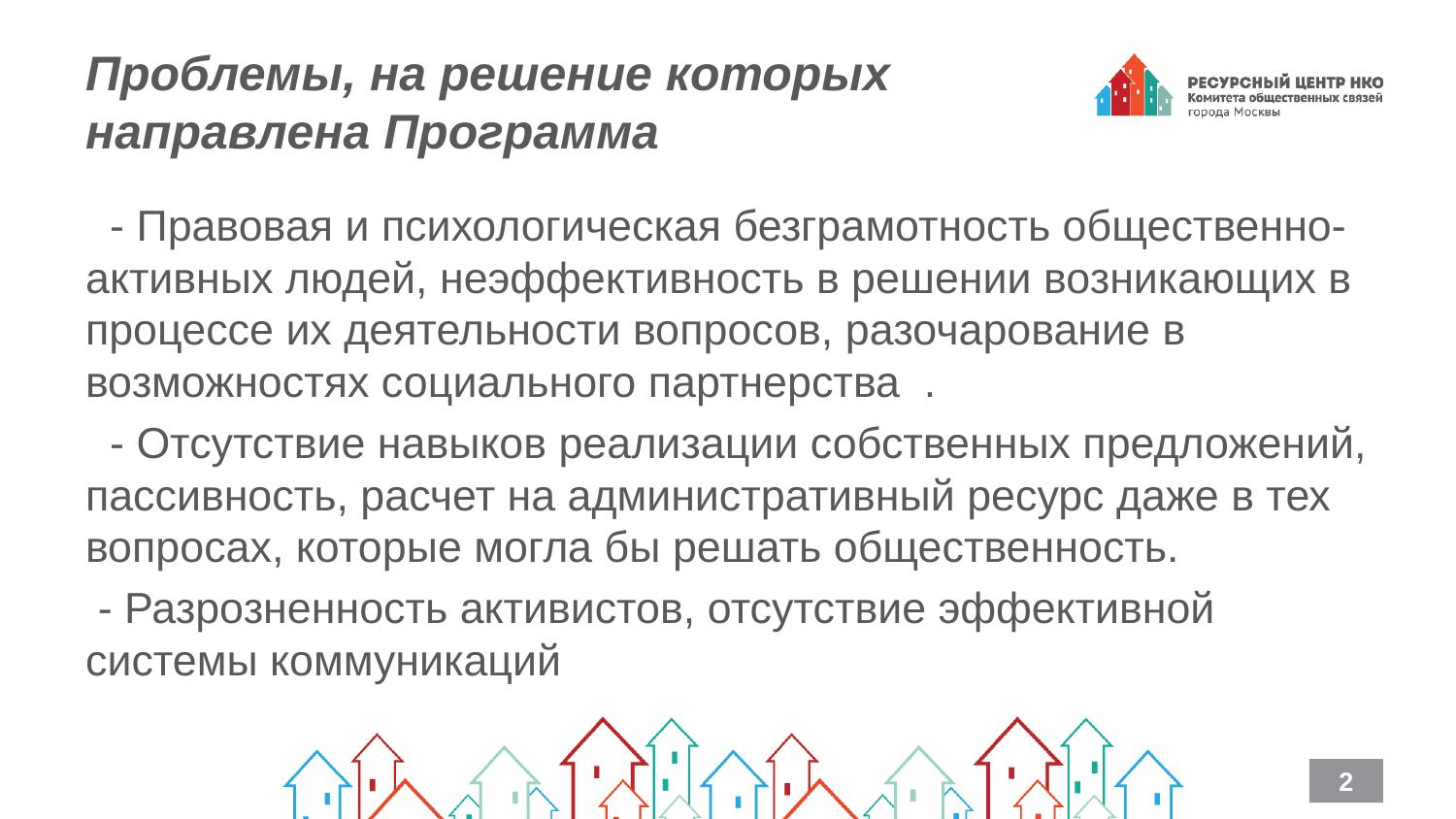

# Проблемы, на решение которых направлена Программа
  - Правовая и психологическая безграмотность общественно-активных людей, неэффективность в решении возникающих в процессе их деятельности вопросов, разочарование в возможностях социального партнерства  .
  - Отсутствие навыков реализации собственных предложений, пассивность, расчет на административный ресурс даже в тех вопросах, которые могла бы решать общественность.
 - Разрозненность активистов, отсутствие эффективной системы коммуникаций
2